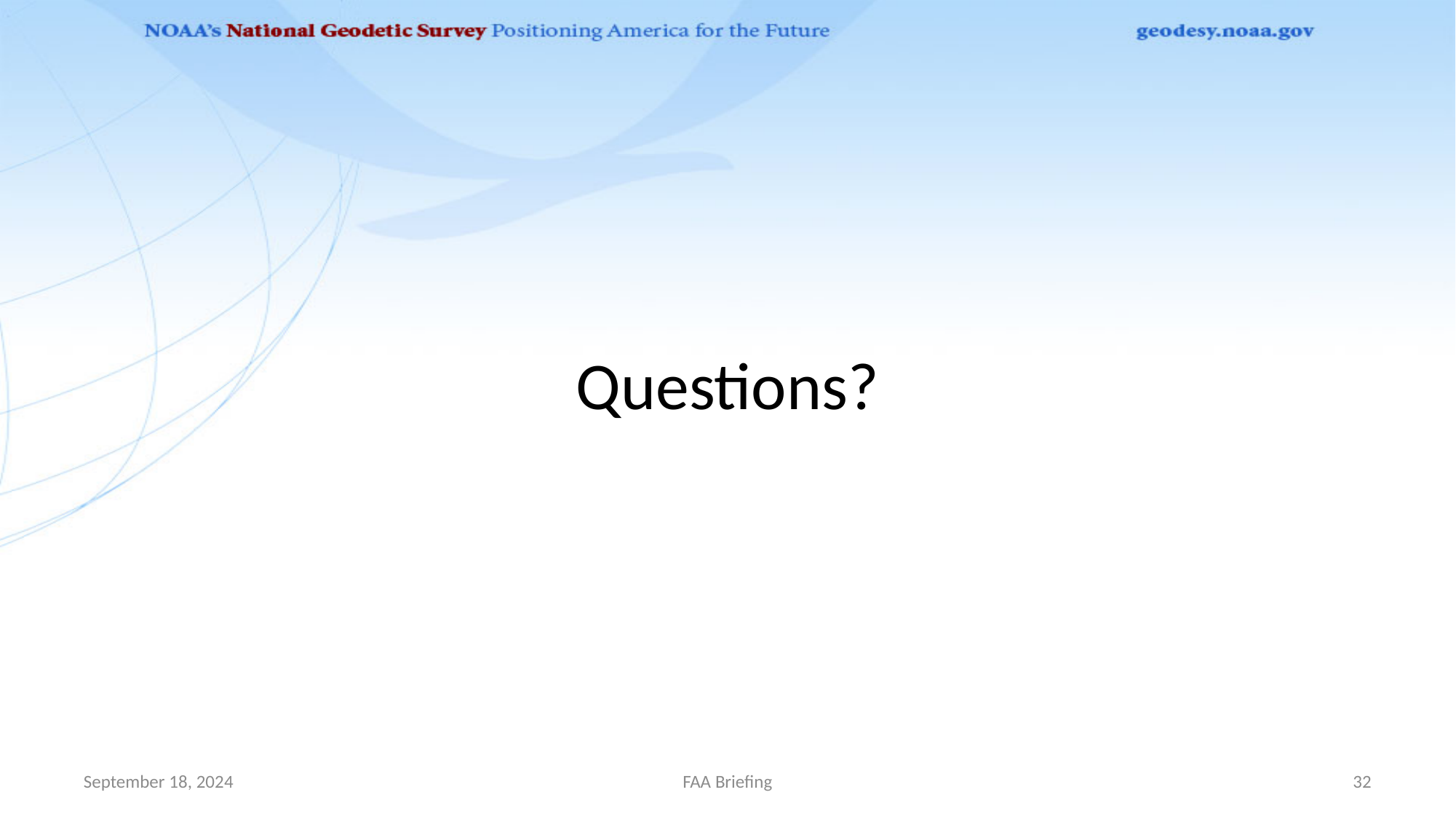

# Questions?
September 18, 2024
FAA Briefing
32